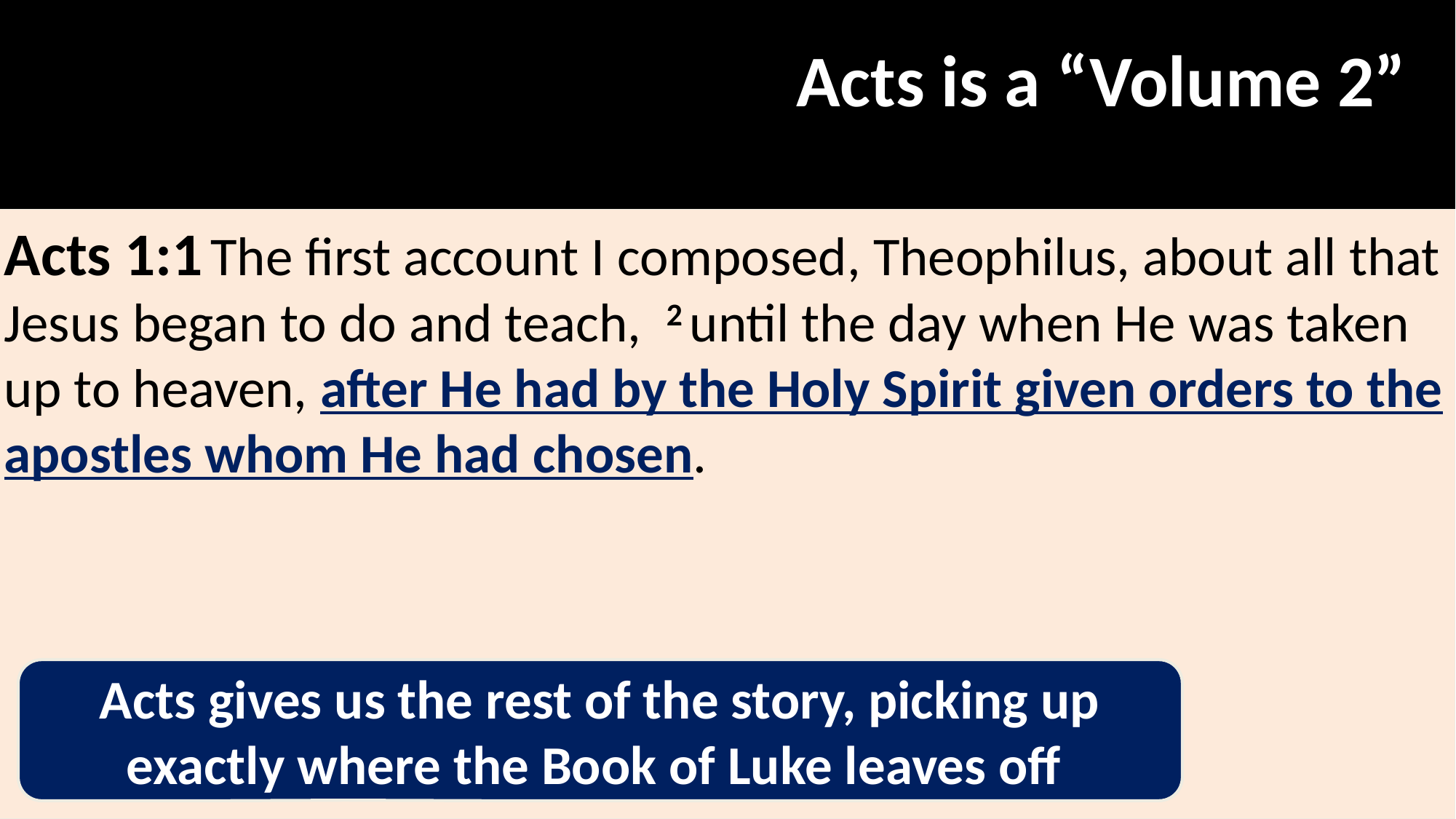

Acts is a “Volume 2”
Acts 1:1 The first account I composed, Theophilus, about all that Jesus began to do and teach,  2 until the day when He was taken up to heaven, after He had by the Holy Spirit given orders to the apostles whom He had chosen.

Acts gives us the rest of the story, picking up exactly where the Book of Luke leaves off